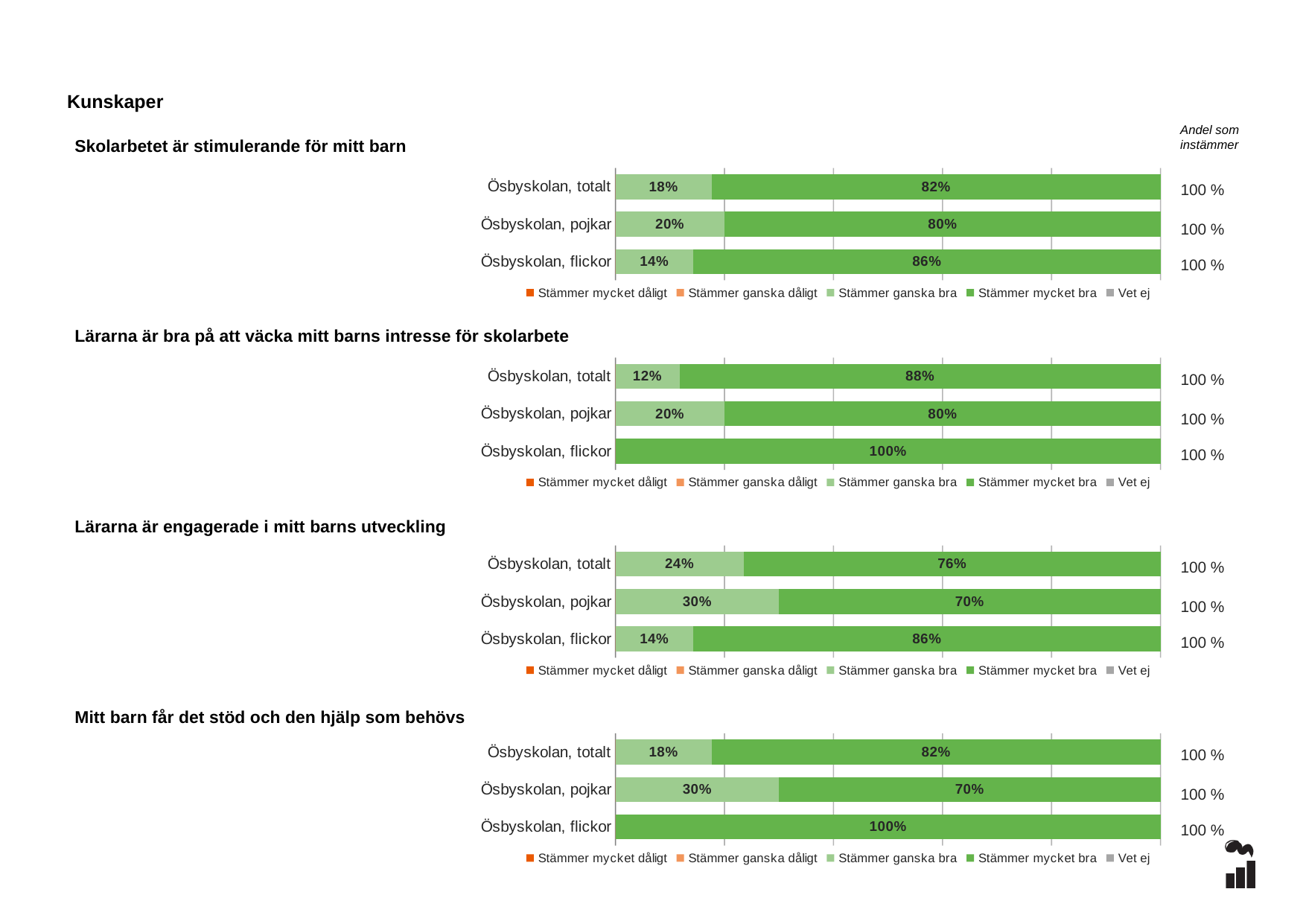

Kunskaper
Andel som instämmer
Skolarbetet är stimulerande för mitt barn

### Chart

| Category | Stämmer mycket dåligt | Stämmer ganska dåligt | Stämmer ganska bra | Stämmer mycket bra | Vet ej |
|---|---|---|---|---|---|
| Ösbyskolan, totalt | 0.0 | 0.0 | 0.1765 | 0.8235 | 0.0 |
| Ösbyskolan, pojkar | 0.0 | 0.0 | 0.2 | 0.8 | 0.0 |
| Ösbyskolan, flickor | 0.0 | 0.0 | 0.1429 | 0.8571 | 0.0 |
100 %
100 %
100 %

### Chart

| Category | Stämmer mycket dåligt | Stämmer ganska dåligt | Stämmer ganska bra | Stämmer mycket bra | Vet ej |
|---|---|---|---|---|---|
| Ösbyskolan, totalt | 0.0 | 0.0 | 0.1176 | 0.8824 | 0.0 |
| Ösbyskolan, pojkar | 0.0 | 0.0 | 0.2 | 0.8 | 0.0 |
| Ösbyskolan, flickor | 0.0 | 0.0 | 0.0 | 1.0 | 0.0 |
Lärarna är bra på att väcka mitt barns intresse för skolarbete
100 %
100 %
100 %

### Chart

| Category | Stämmer mycket dåligt | Stämmer ganska dåligt | Stämmer ganska bra | Stämmer mycket bra | Vet ej |
|---|---|---|---|---|---|
| Ösbyskolan, totalt | 0.0 | 0.0 | 0.2353 | 0.7647 | 0.0 |
| Ösbyskolan, pojkar | 0.0 | 0.0 | 0.3 | 0.7 | 0.0 |
| Ösbyskolan, flickor | 0.0 | 0.0 | 0.1429 | 0.8571 | 0.0 |
Lärarna är engagerade i mitt barns utveckling
100 %
100 %
100 %

### Chart

| Category | Stämmer mycket dåligt | Stämmer ganska dåligt | Stämmer ganska bra | Stämmer mycket bra | Vet ej |
|---|---|---|---|---|---|
| Ösbyskolan, totalt | 0.0 | 0.0 | 0.1765 | 0.8235 | 0.0 |
| Ösbyskolan, pojkar | 0.0 | 0.0 | 0.3 | 0.7 | 0.0 |
| Ösbyskolan, flickor | 0.0 | 0.0 | 0.0 | 1.0 | 0.0 |
Mitt barn får det stöd och den hjälp som behövs
100 %
100 %
100 %